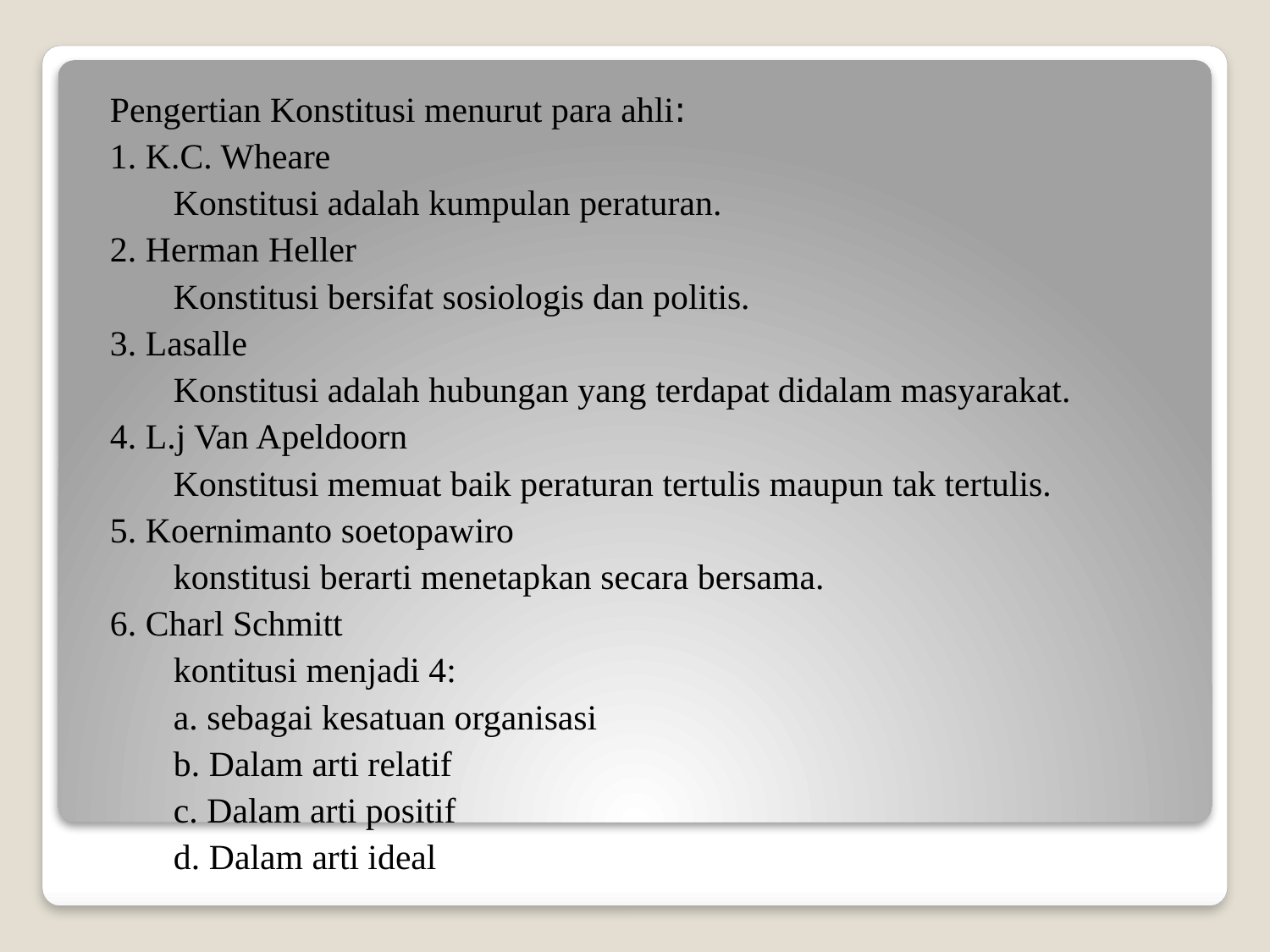

Pengertian Konstitusi menurut para ahli:
1. K.C. Wheare
	Konstitusi adalah kumpulan peraturan.
2. Herman Heller
	Konstitusi bersifat sosiologis dan politis.
3. Lasalle
	Konstitusi adalah hubungan yang terdapat didalam masyarakat.
4. L.j Van Apeldoorn
	Konstitusi memuat baik peraturan tertulis maupun tak tertulis.
5. Koernimanto soetopawiro
	konstitusi berarti menetapkan secara bersama.
6. Charl Schmitt
	kontitusi menjadi 4:
	a. sebagai kesatuan organisasi
	b. Dalam arti relatif
	c. Dalam arti positif
	d. Dalam arti ideal